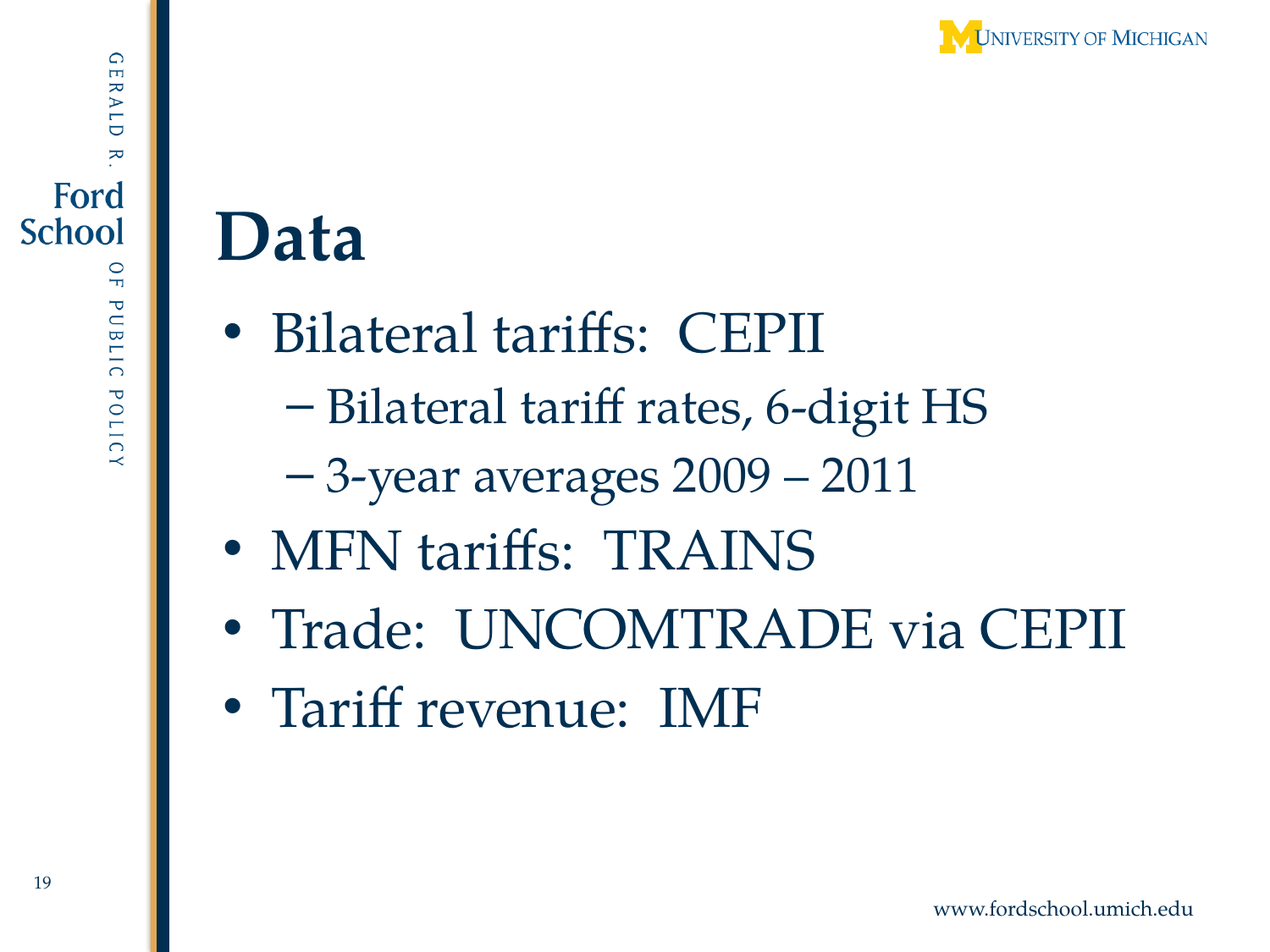

# Data
Bilateral tariffs:  CEPII
Bilateral tariff rates, 6-digit HS
3-year averages 2009 – 2011
MFN tariffs:  TRAINS
Trade:  UNCOMTRADE via CEPII
Tariff revenue:  IMF
19